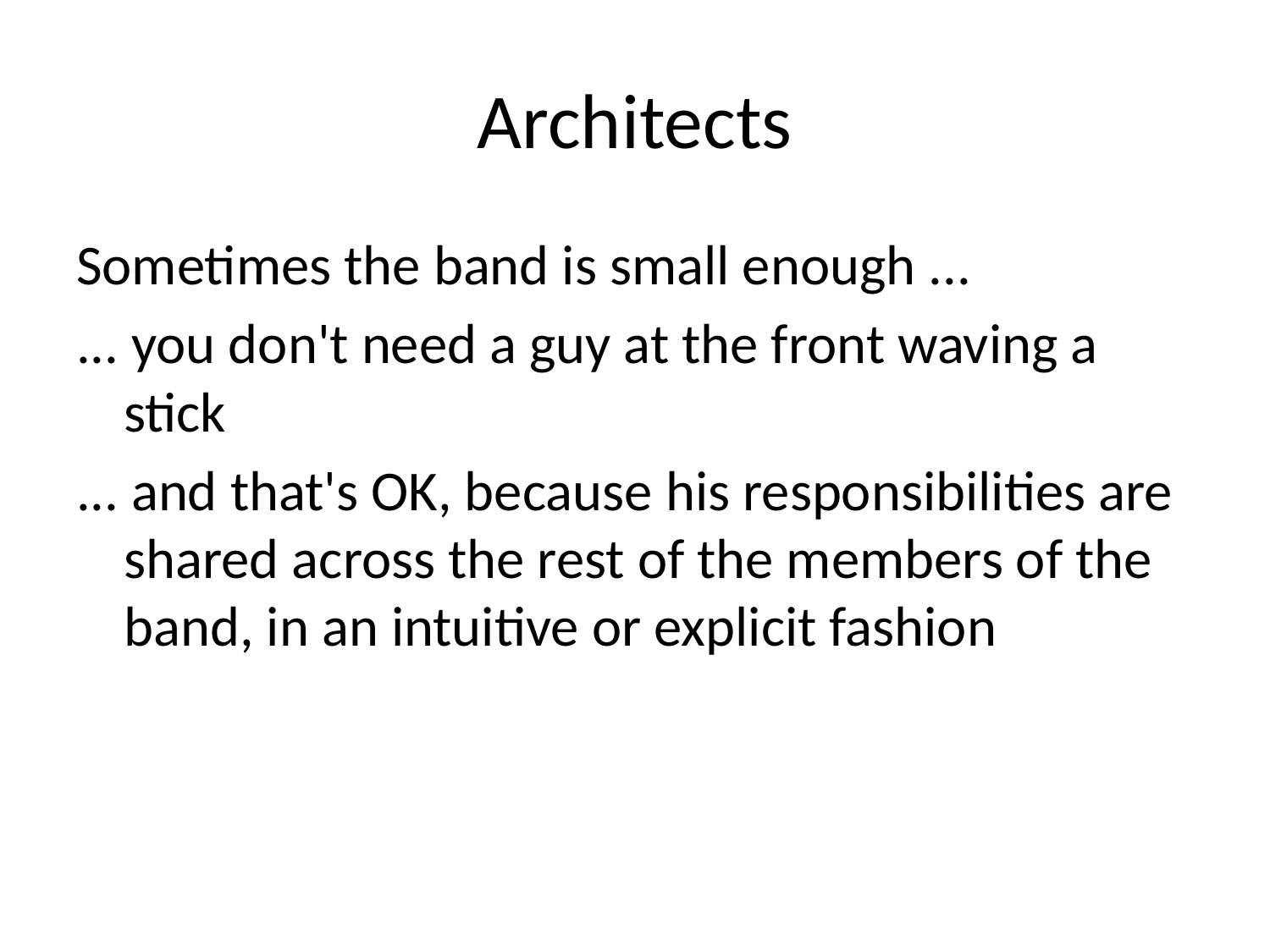

# Architects
Sometimes the band is small enough ...
... you don't need a guy at the front waving a stick
... and that's OK, because his responsibilities are shared across the rest of the members of the band, in an intuitive or explicit fashion